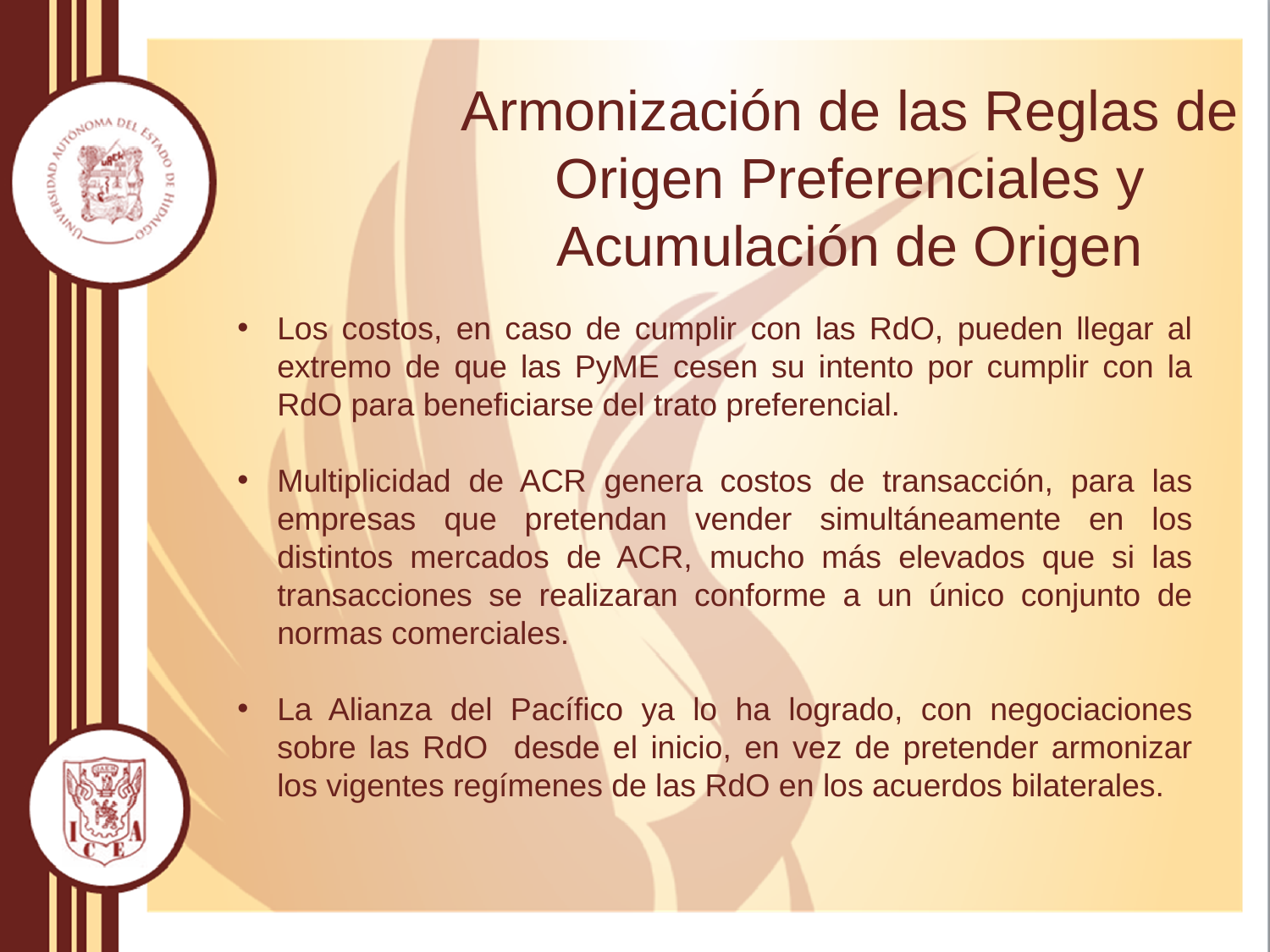

# Armonización de las Reglas de Origen Preferenciales y Acumulación de Origen
Los costos, en caso de cumplir con las RdO, pueden llegar al extremo de que las PyME cesen su intento por cumplir con la RdO para beneficiarse del trato preferencial.

Multiplicidad de ACR genera costos de transacción, para las
empresas que pretendan vender simultáneamente en los distintos mercados de ACR, mucho más elevados que si las transacciones se realizaran conforme a un único conjunto de normas comerciales.

La Alianza del Pacífico ya lo ha logrado, con negociaciones sobre las RdO  desde el inicio, en vez de pretender armonizar los vigentes regímenes de las RdO en los acuerdos bilaterales.